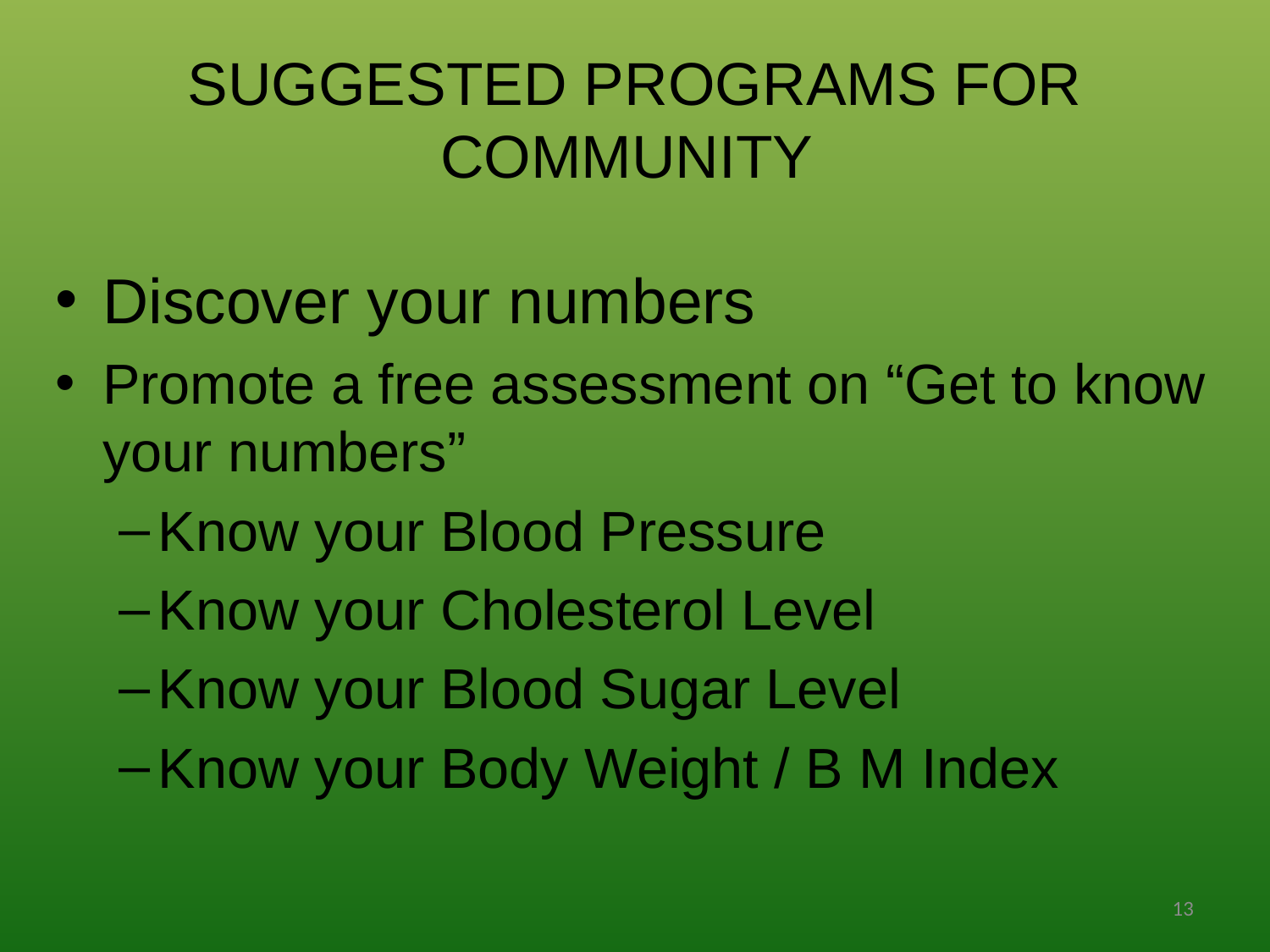

# SUGGESTED PROGRAMS FOR COMMUNITY
Discover your numbers
Promote a free assessment on “Get to know your numbers”
Know your Blood Pressure
Know your Cholesterol Level
Know your Blood Sugar Level
Know your Body Weight / B M Index
13